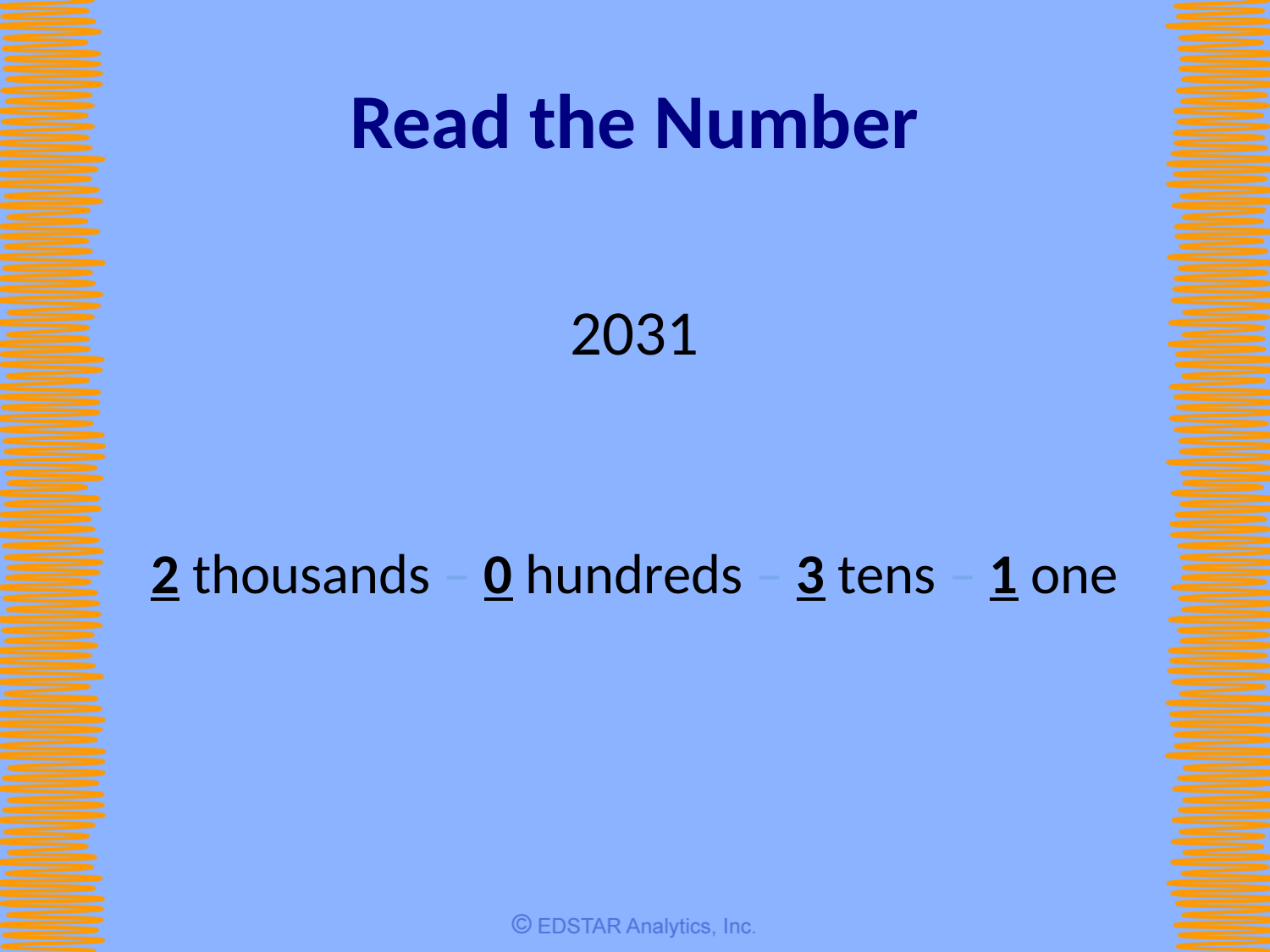

# Read the Number
2031

2 thousands – 0 hundreds – 3 tens – 1 one